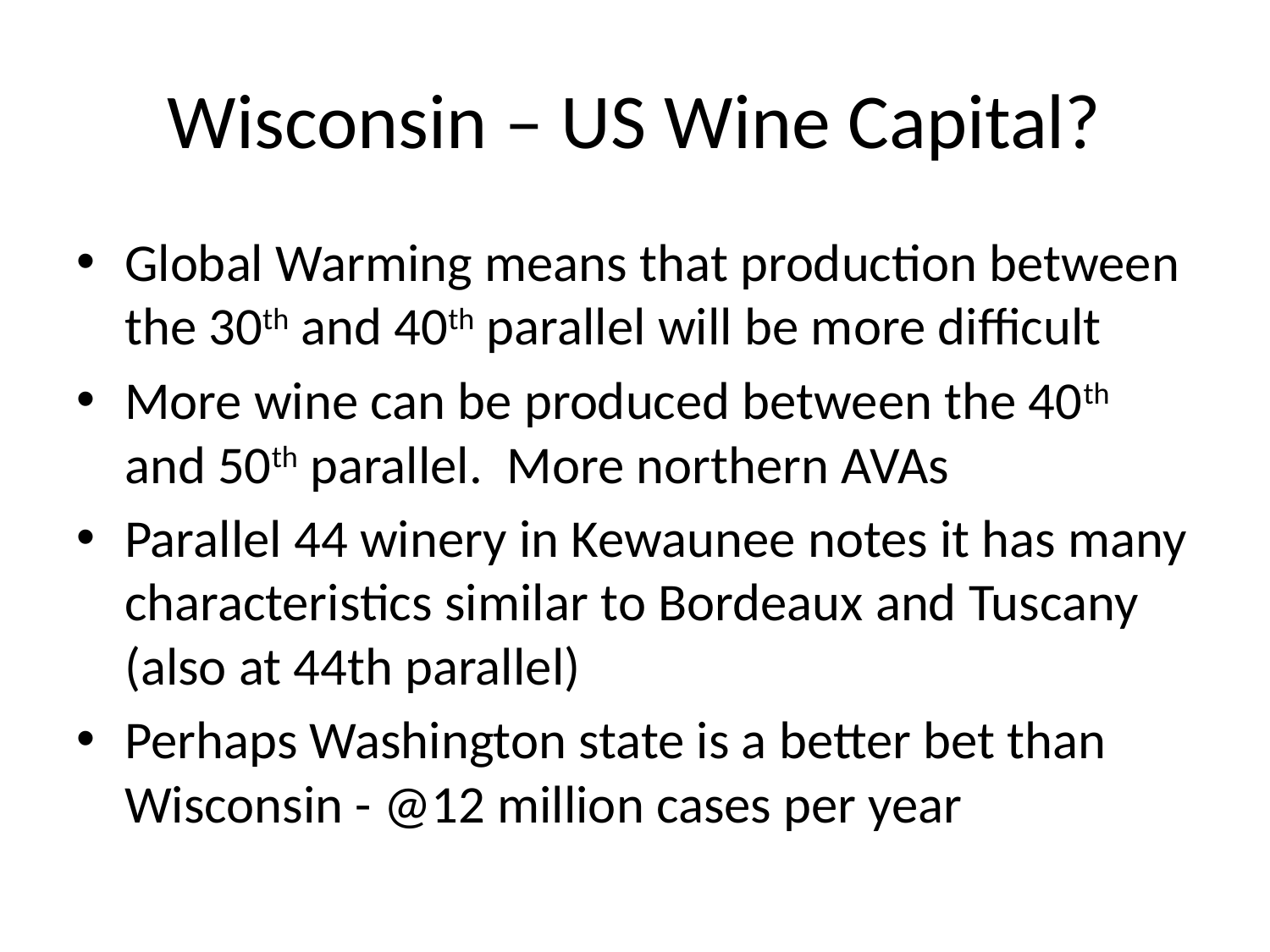

# Wisconsin – US Wine Capital?
Global Warming means that production between the 30th and 40th parallel will be more difficult
More wine can be produced between the 40th and 50th parallel.  More northern AVAs
Parallel 44 winery in Kewaunee notes it has many characteristics similar to Bordeaux and Tuscany (also at 44th parallel)
Perhaps Washington state is a better bet than Wisconsin - @12 million cases per year